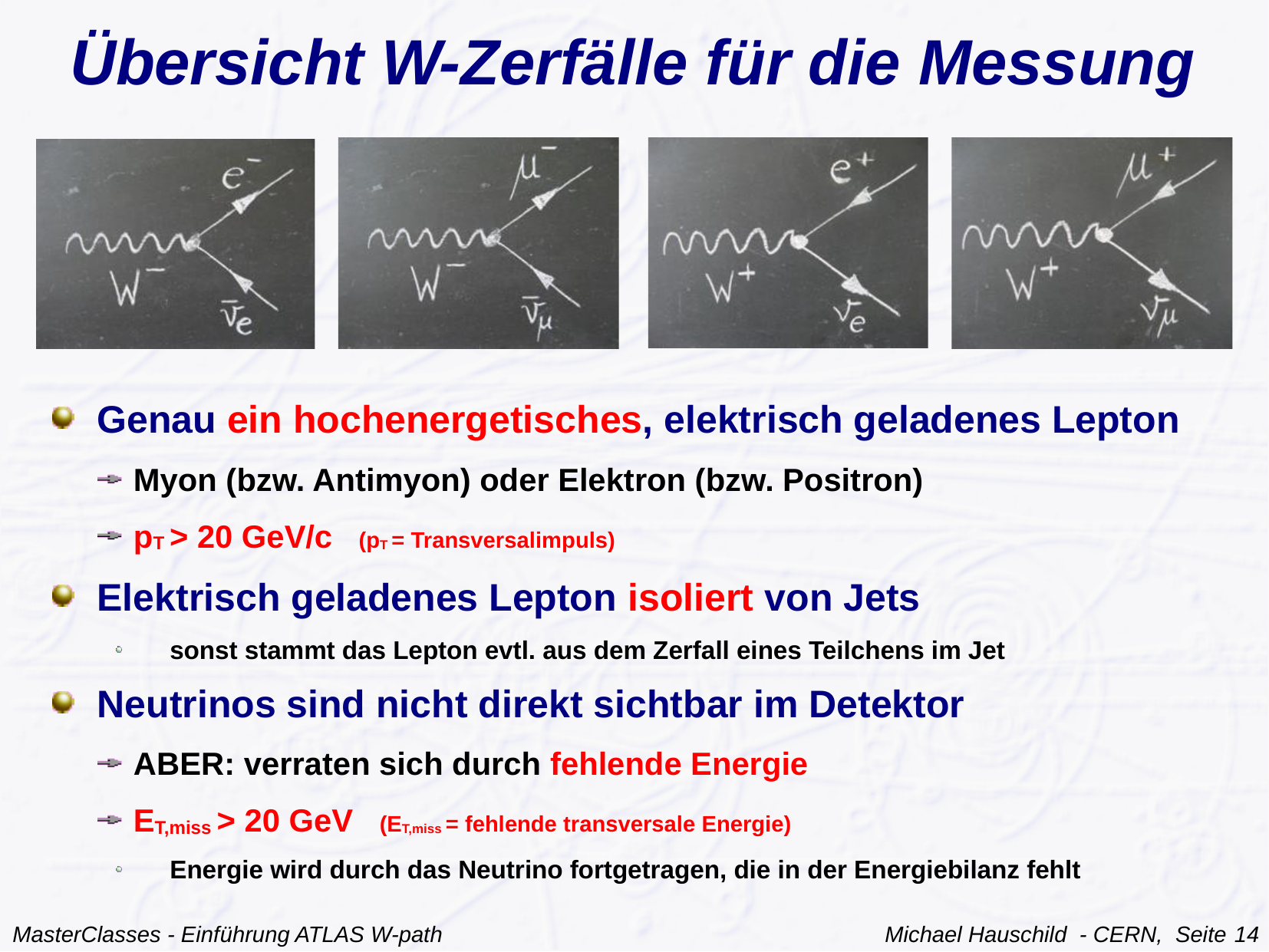

# Übersicht W-Zerfälle für die Messung

Genau ein hochenergetisches, elektrisch geladenes Lepton
Myon (bzw. Antimyon) oder Elektron (bzw. Positron)
pT > 20 GeV/c   (pT = Transversalimpuls)
Elektrisch geladenes Lepton isoliert von Jets
sonst stammt das Lepton evtl. aus dem Zerfall eines Teilchens im Jet
Neutrinos sind nicht direkt sichtbar im Detektor
ABER: verraten sich durch fehlende Energie
ET,miss > 20 GeV   (ET,miss = fehlende transversale Energie)
Energie wird durch das Neutrino fortgetragen, die in der Energiebilanz fehlt